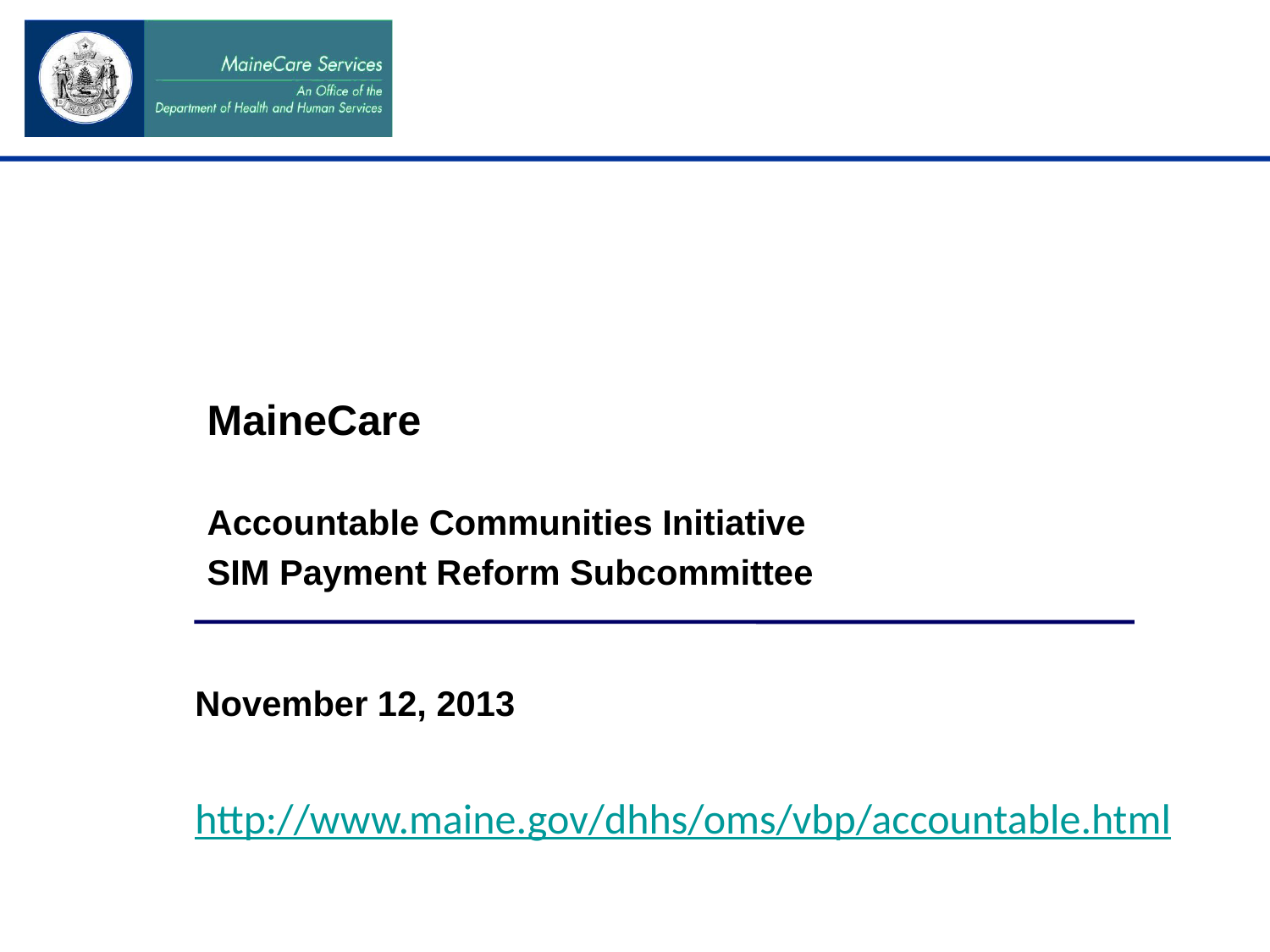

MaineCare

Accountable Communities Initiative
SIM Payment Reform Subcommittee

November 12, 2013

http://www.maine.gov/dhhs/oms/vbp/accountable.html